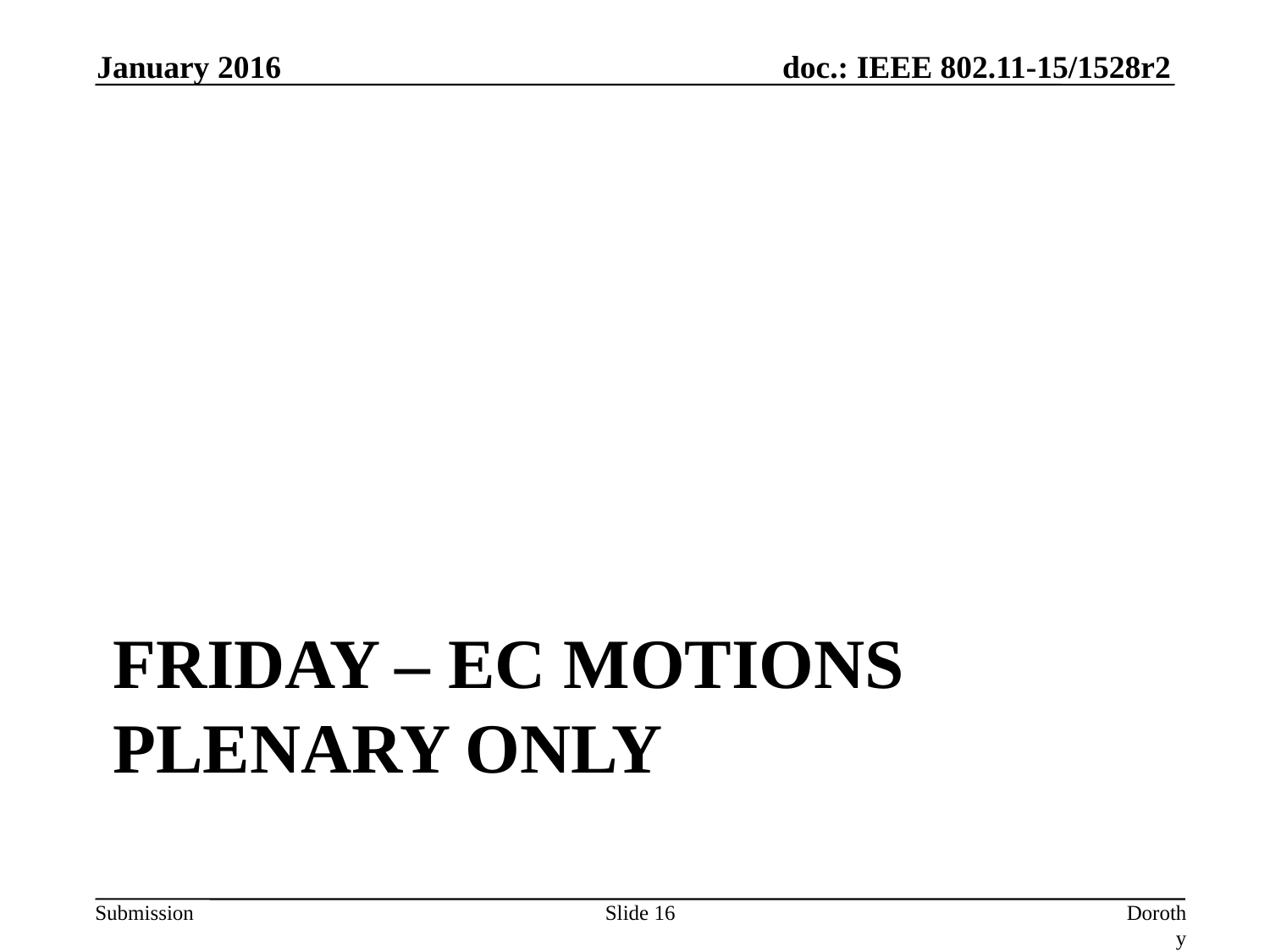

January 2016

# Friday – EC Motions plenary only
Slide 16
Dorothy Stanley (HPE)